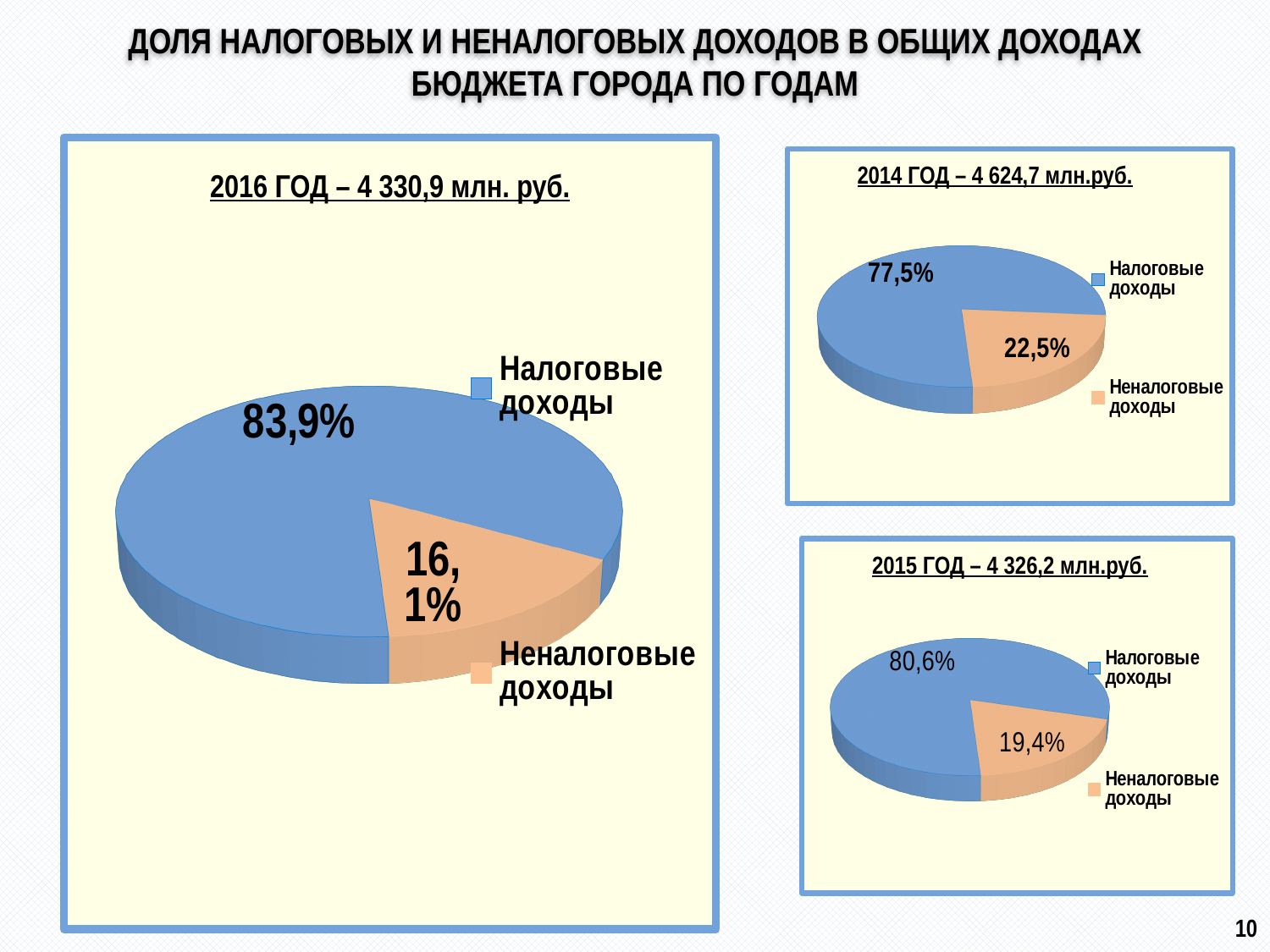

# ДОЛЯ налоговых и НЕНАЛОГОВЫХ ДОХОДОВ В ОБЩИХ ДОХОДАХ БЮДЖЕТА ГОРОДА ПО ГОДАМ

[unsupported chart]

[unsupported chart]

2014 ГОД – 4 624,7 млн.руб.
2016 ГОД – 4 330,9 млн. руб.

[unsupported chart]

2015 ГОД – 4 326,2 млн.руб.
10